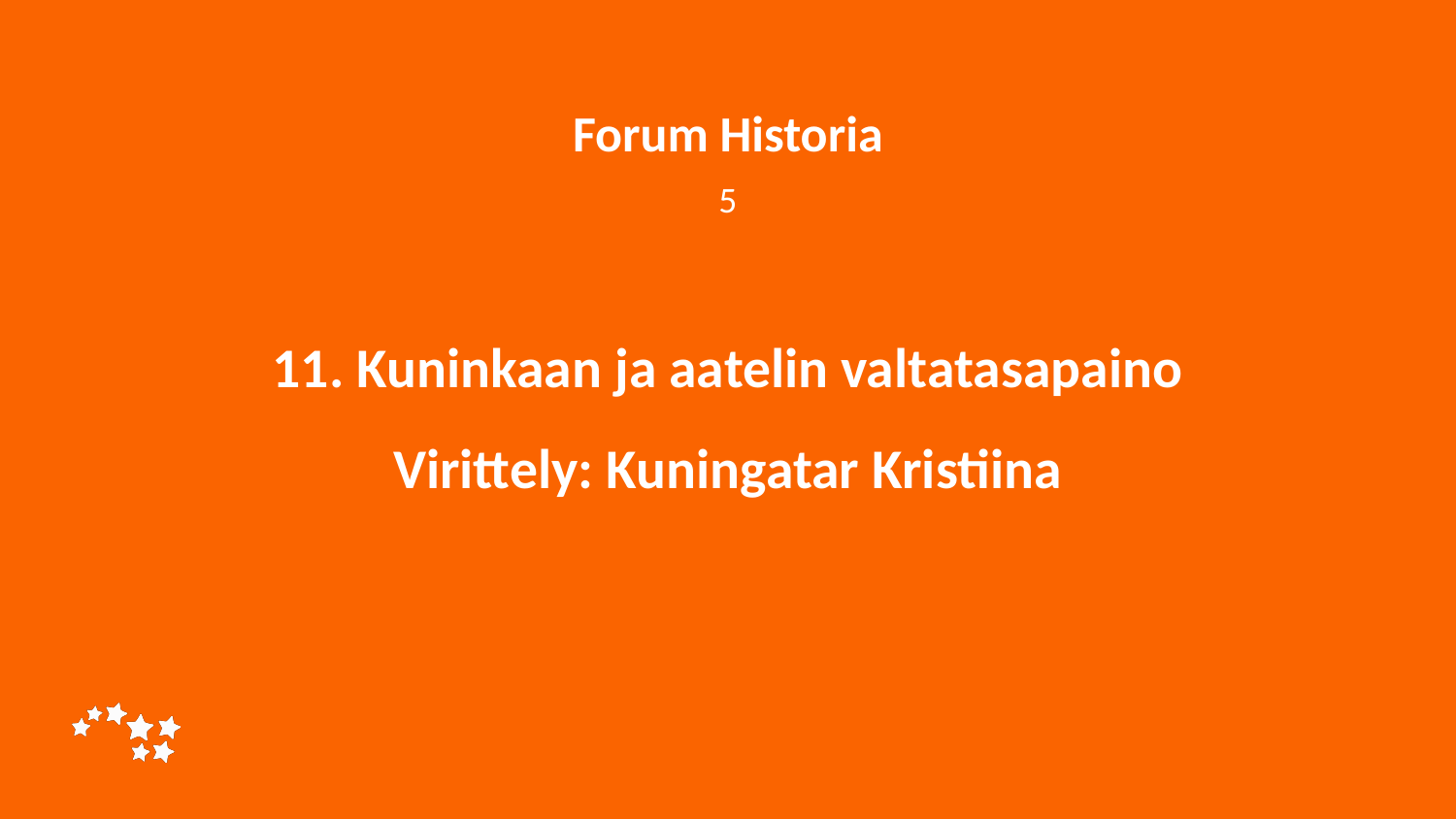

Forum Historia
5
# 11. Kuninkaan ja aatelin valtatasapaino Virittely: Kuningatar Kristiina